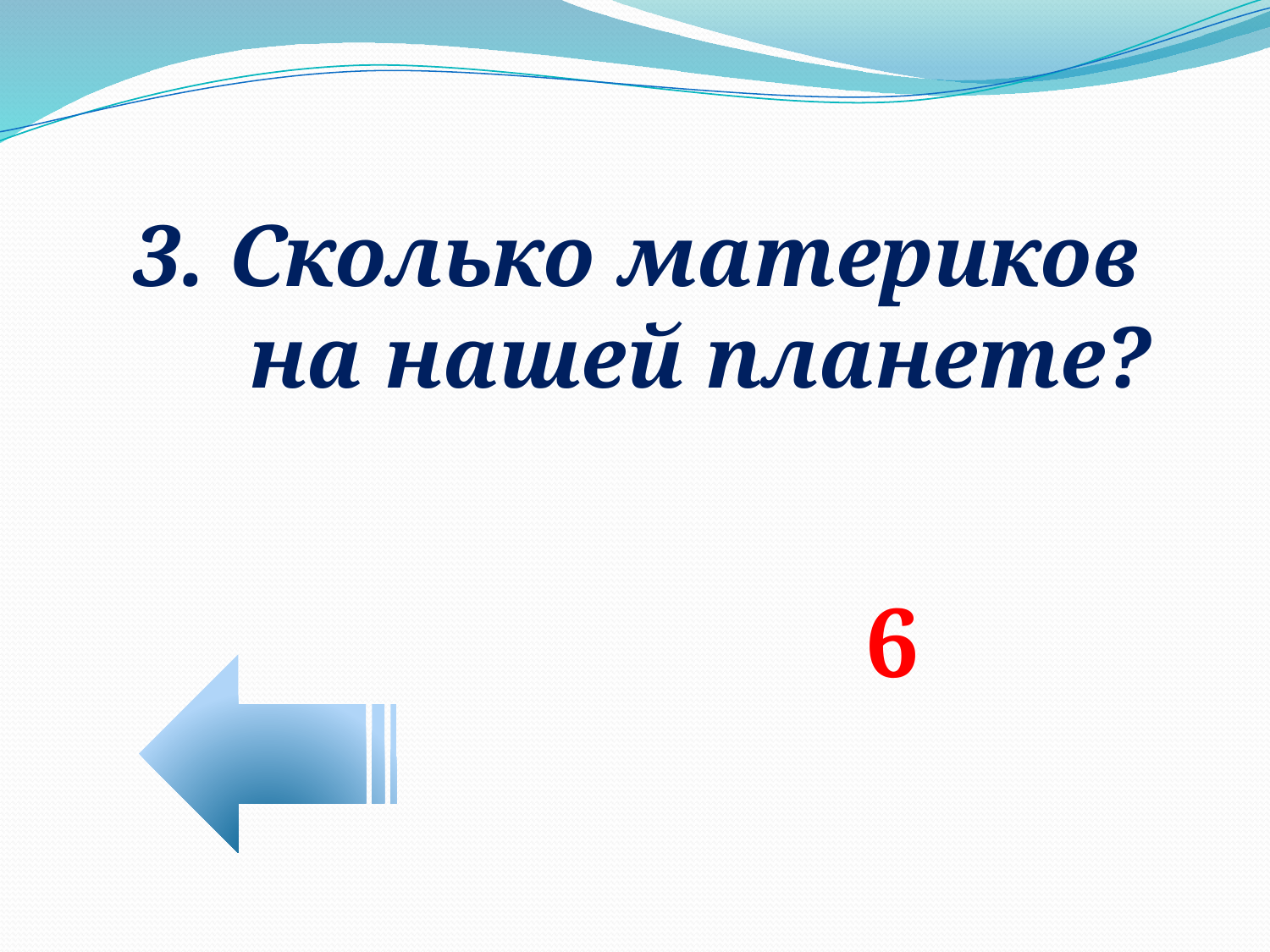

3. Сколько материков на нашей планете?
6